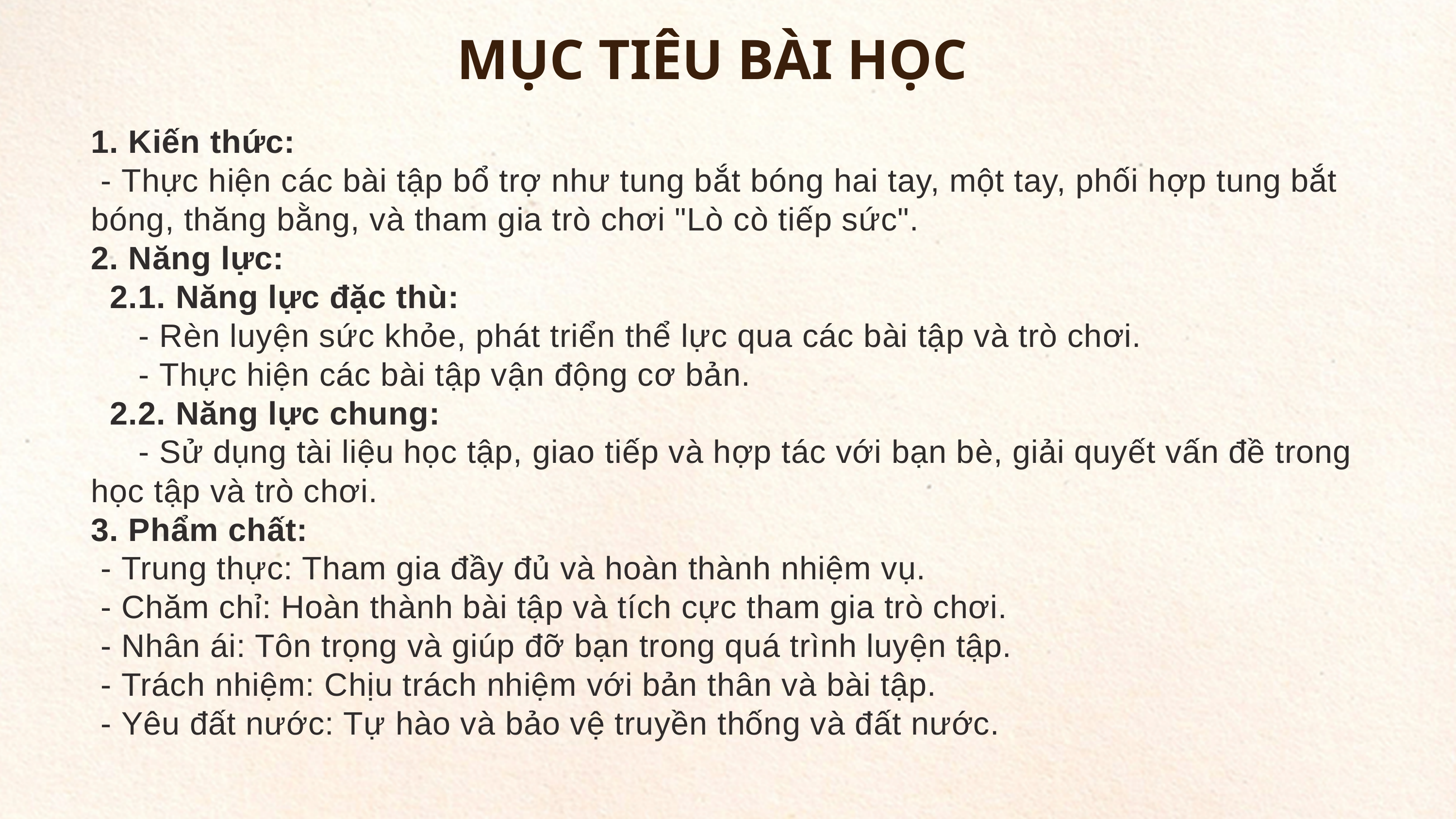

MỤC TIÊU BÀI HỌC
1. Kiến thức:
 - Thực hiện các bài tập bổ trợ như tung bắt bóng hai tay, một tay, phối hợp tung bắt bóng, thăng bằng, và tham gia trò chơi "Lò cò tiếp sức".
2. Năng lực:
  2.1. Năng lực đặc thù:
     - Rèn luyện sức khỏe, phát triển thể lực qua các bài tập và trò chơi.
     - Thực hiện các bài tập vận động cơ bản.
  2.2. Năng lực chung:
     - Sử dụng tài liệu học tập, giao tiếp và hợp tác với bạn bè, giải quyết vấn đề trong học tập và trò chơi.
3. Phẩm chất:
 - Trung thực: Tham gia đầy đủ và hoàn thành nhiệm vụ.
 - Chăm chỉ: Hoàn thành bài tập và tích cực tham gia trò chơi.
 - Nhân ái: Tôn trọng và giúp đỡ bạn trong quá trình luyện tập.
 - Trách nhiệm: Chịu trách nhiệm với bản thân và bài tập.
 - Yêu đất nước: Tự hào và bảo vệ truyền thống và đất nước.